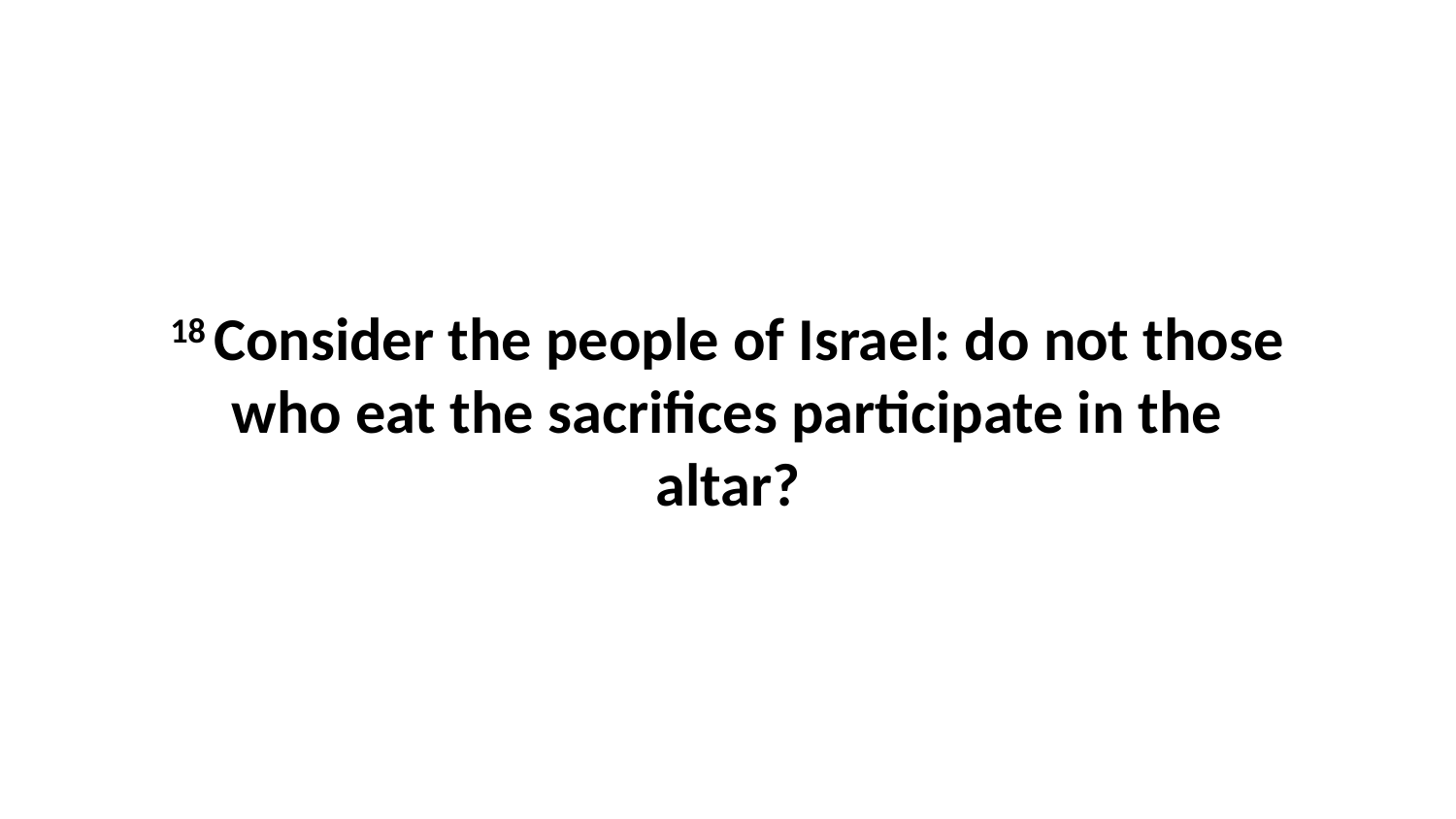

18 Consider the people of Israel: do not those who eat the sacrifices participate in the altar?